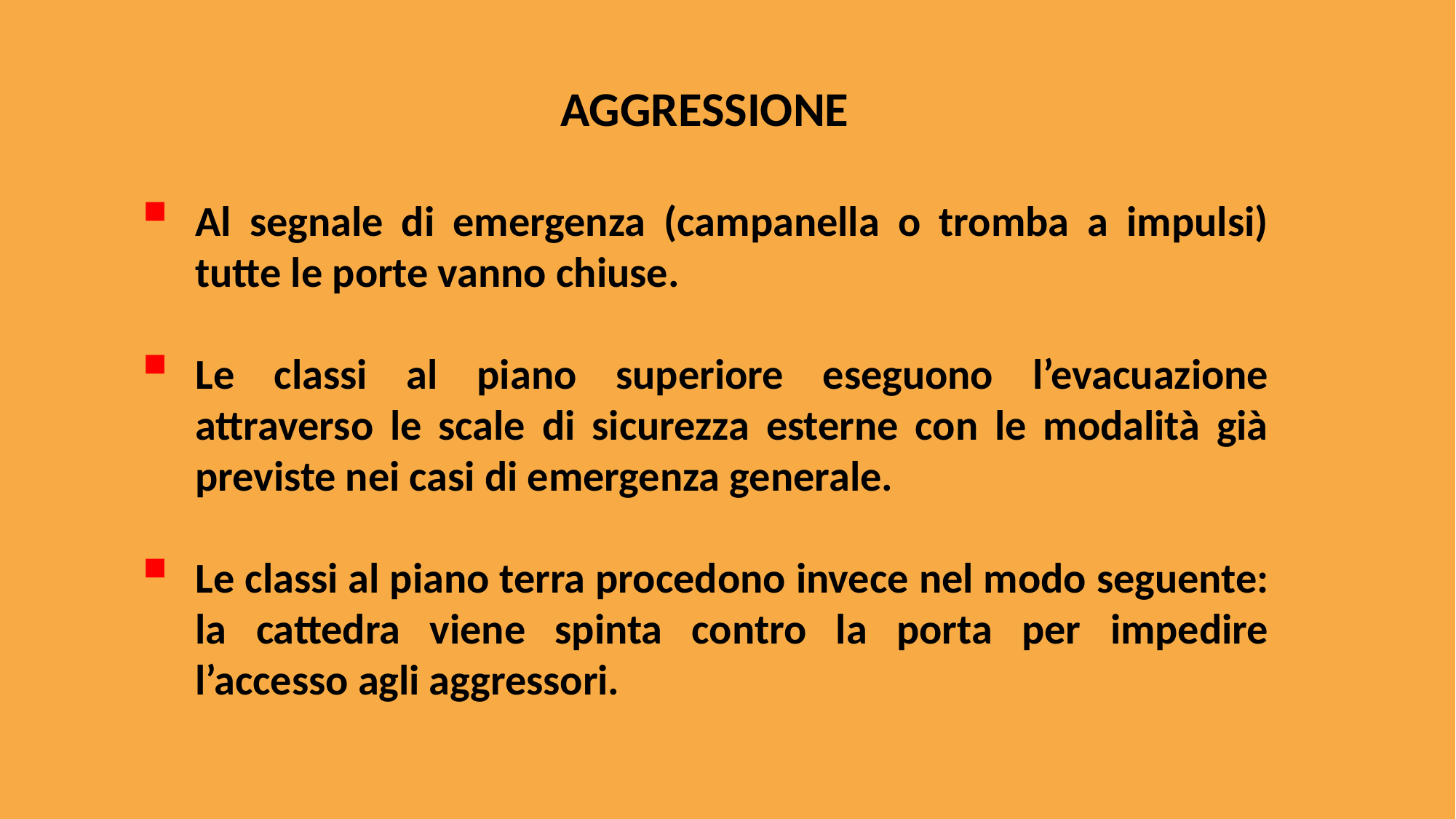

AGGRESSIONE

Al segnale di emergenza (campanella o tromba a impulsi) tutte le porte vanno chiuse.

Le classi al piano superiore eseguono l’evacuazione attraverso le scale di sicurezza esterne con le modalità già previste nei casi di emergenza generale.

Le classi al piano terra procedono invece nel modo seguente: la cattedra viene spinta contro la porta per impedire l’accesso agli aggressori.